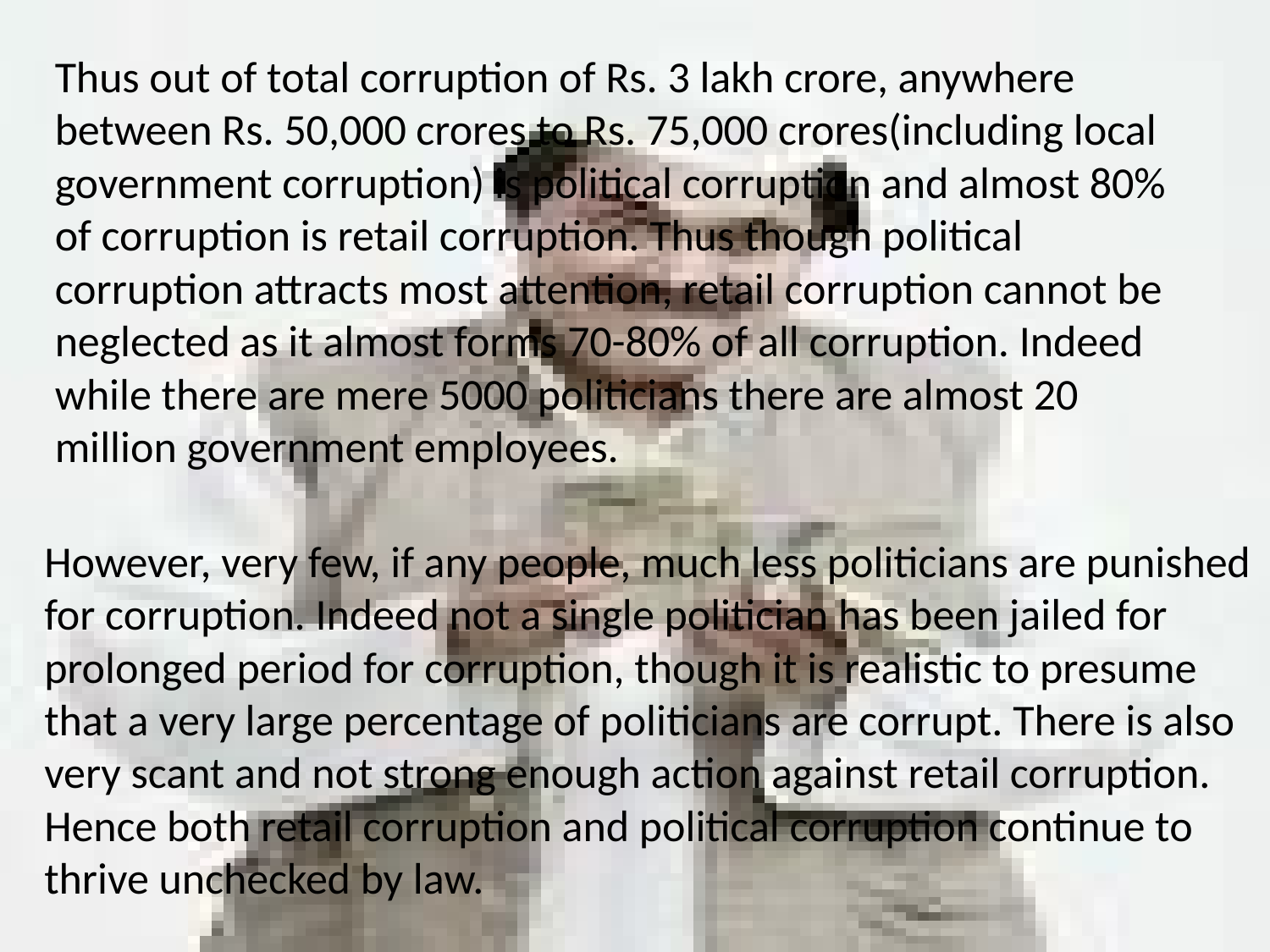

Thus out of total corruption of Rs. 3 lakh crore, anywhere between Rs. 50,000 crores to Rs. 75,000 crores(including local government corruption) is political corruption and almost 80% of corruption is retail corruption. Thus though political corruption attracts most attention, retail corruption cannot be neglected as it almost forms 70-80% of all corruption. Indeed while there are mere 5000 politicians there are almost 20 million government employees.
However, very few, if any people, much less politicians are punished for corruption. Indeed not a single politician has been jailed for prolonged period for corruption, though it is realistic to presume that a very large percentage of politicians are corrupt. There is also very scant and not strong enough action against retail corruption. Hence both retail corruption and political corruption continue to thrive unchecked by law.